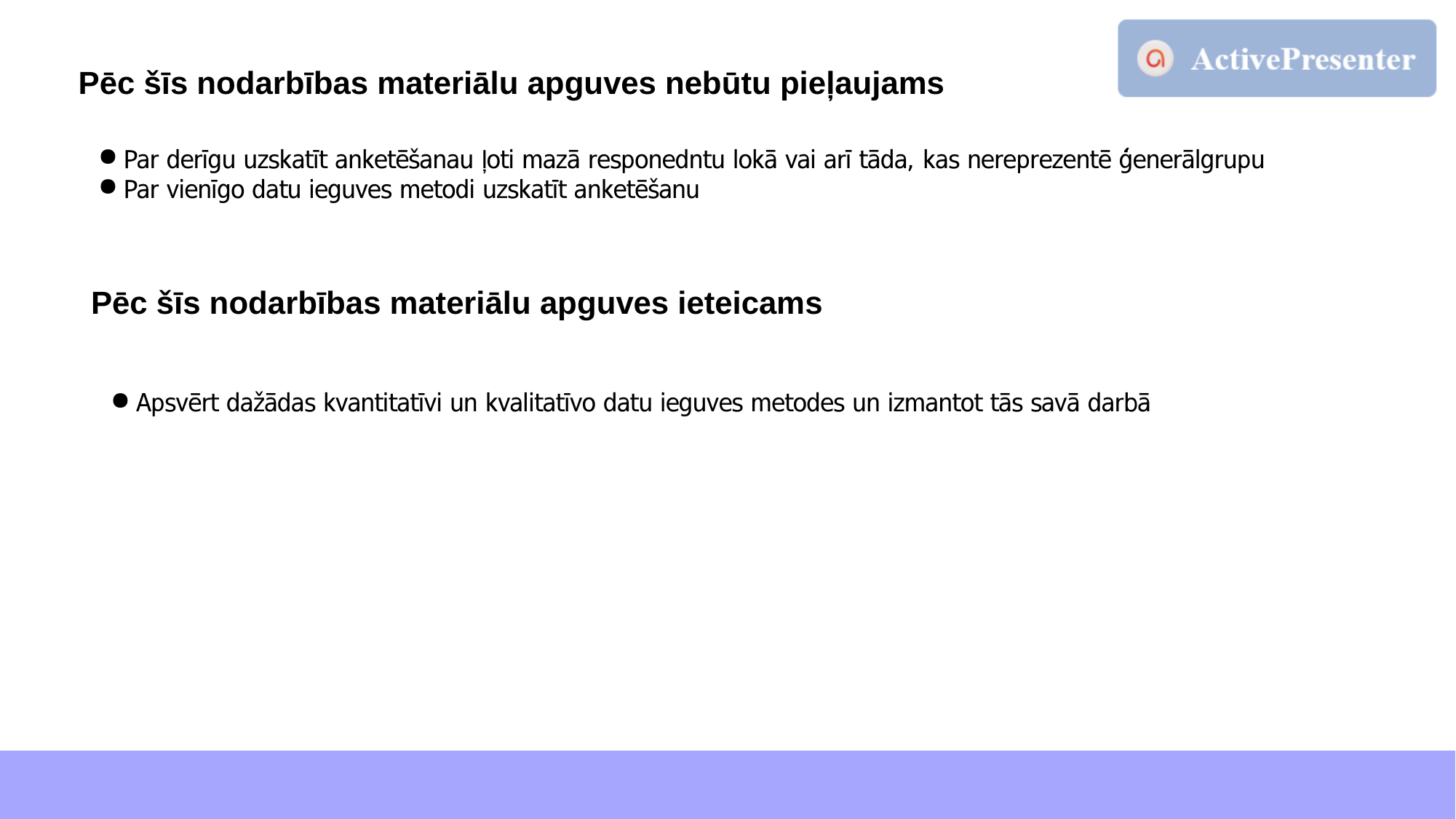

Pēc šīs nodarbības materiālu apguves nebūtu pieļaujams
Par derīgu uzskatīt anketēšanau ļoti mazā responedntu lokā vai arī tāda, kas nereprezentē ģenerālgrupu
Par vienīgo datu ieguves metodi uzskatīt anketēšanu

Pēc šīs nodarbības materiālu apguves ieteicams
Apsvērt dažādas kvantitatīvi un kvalitatīvo datu ieguves metodes un izmantot tās savā darbā